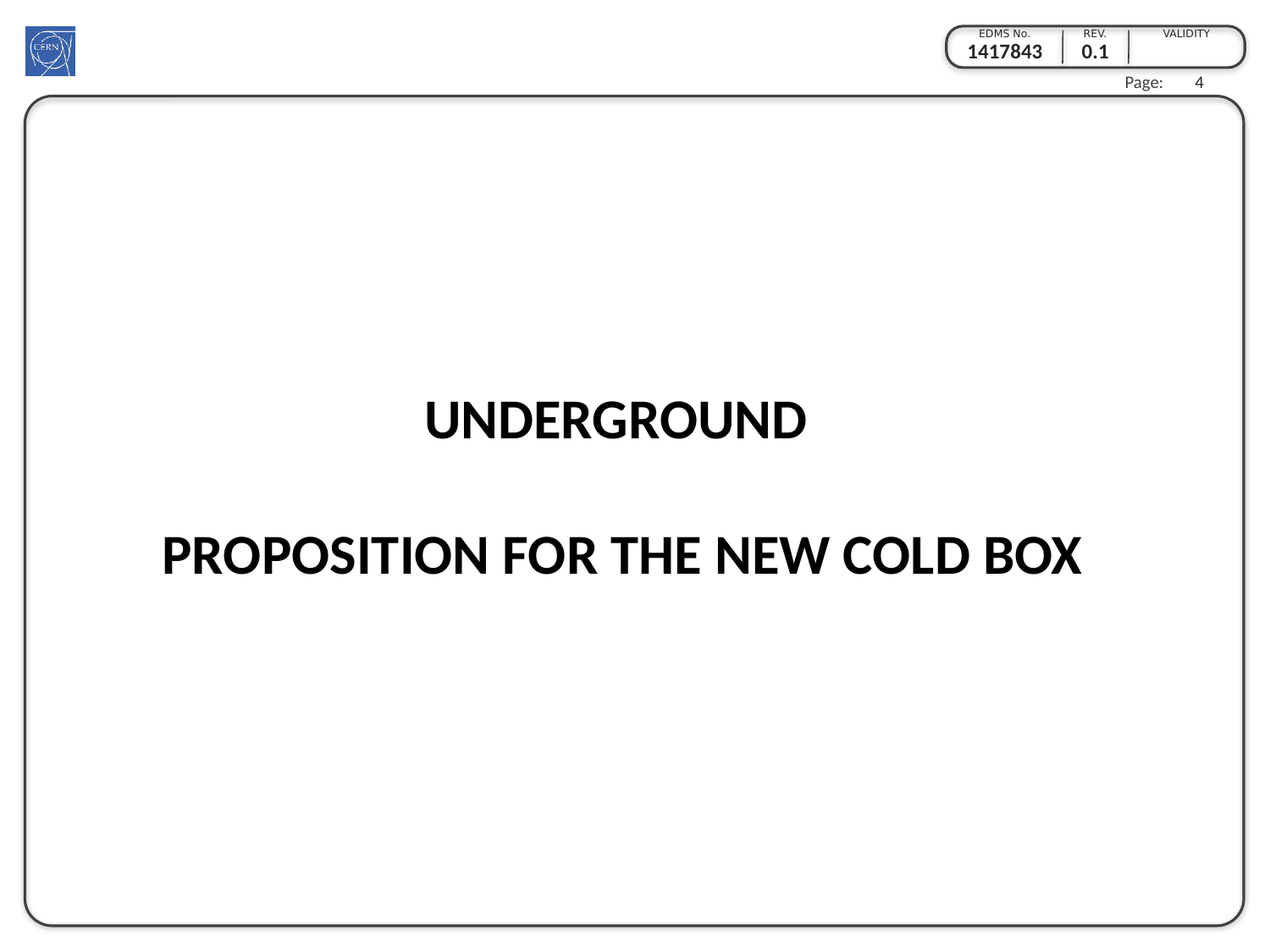

1417843        0.1
4

UNDERGROUND

PROPOSITION FOR THE NEW COLD BOX